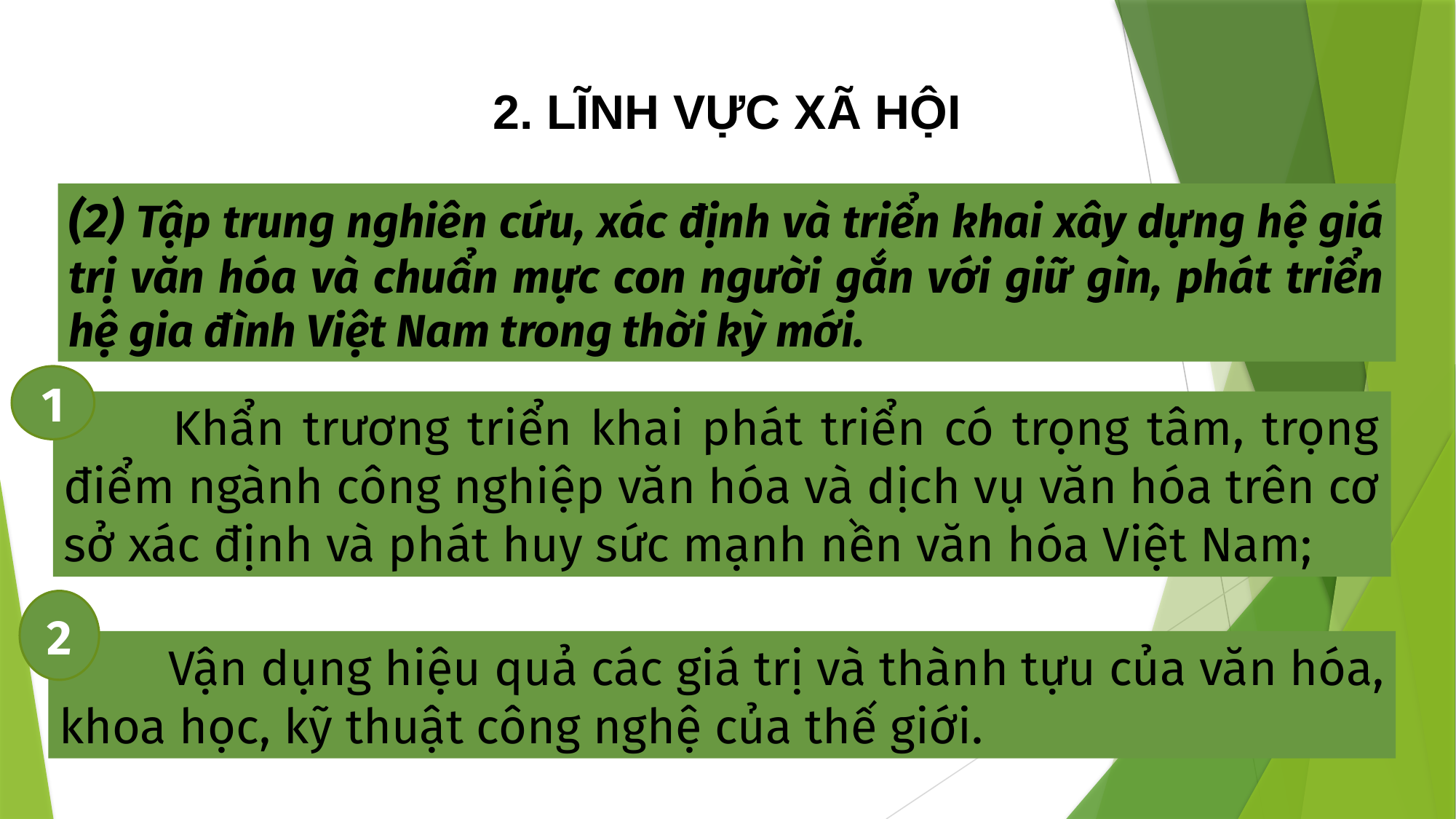

2. LĨNH VỰC XÃ HỘI
(2) Tập trung nghiên cứu, xác định và triển khai xây dựng hệ giá trị văn hóa và chuẩn mực con người gắn với giữ gìn, phát triển hệ gia đình Việt Nam trong thời kỳ mới.
1
	Khẩn trương triển khai phát triển có trọng tâm, trọng điểm ngành công nghiệp văn hóa và dịch vụ văn hóa trên cơ sở xác định và phát huy sức mạnh nền văn hóa Việt Nam;
2
	Vận dụng hiệu quả các giá trị và thành tựu của văn hóa, khoa học, kỹ thuật công nghệ của thế giới.